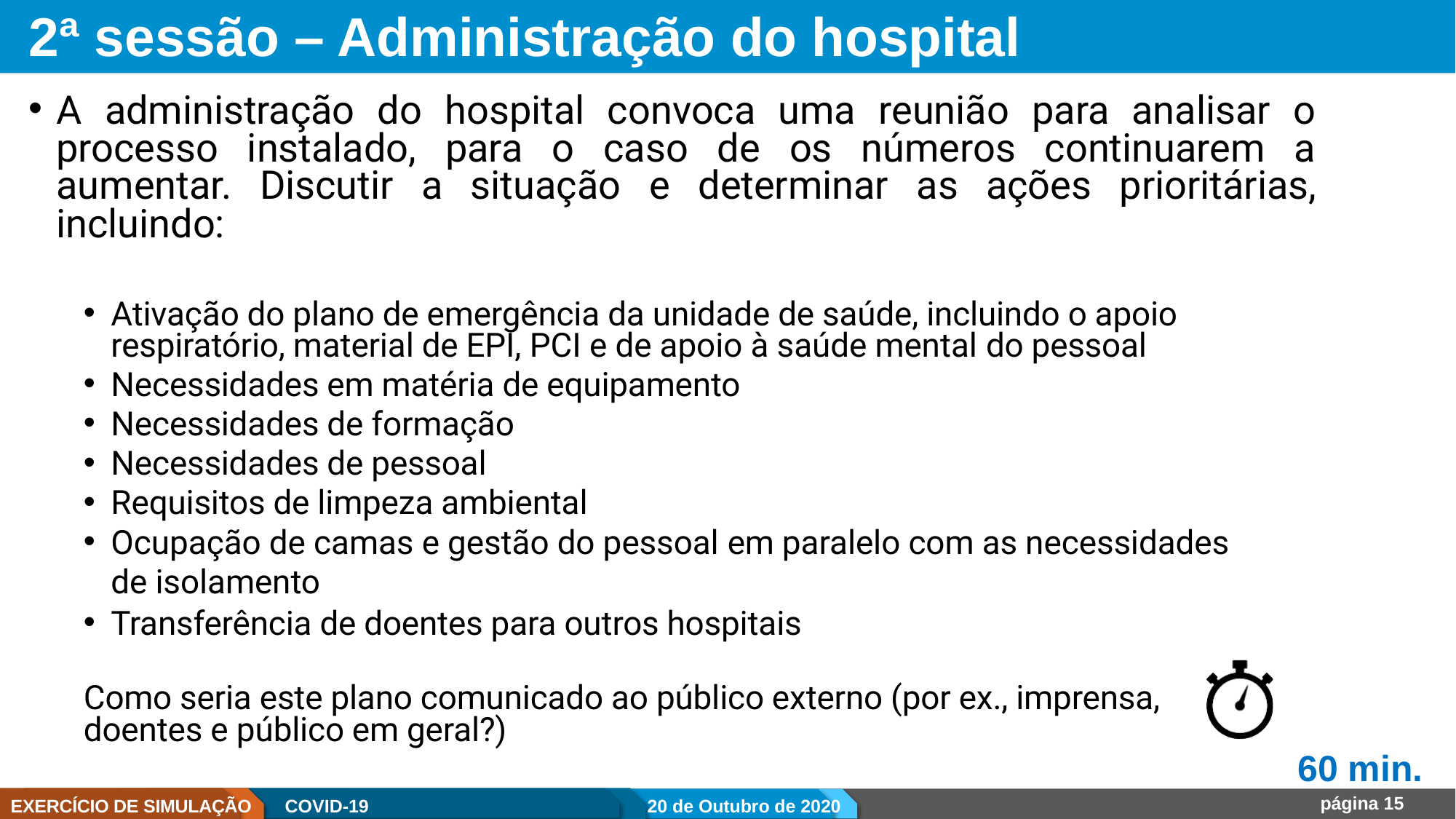

# 2ª sessão – Administração do hospital administration meeting
A administração do hospital convoca uma reunião para analisar o processo instalado, para o caso de os números continuarem a aumentar. Discutir a situação e determinar as ações prioritárias, incluindo:

Ativação do plano de emergência da unidade de saúde, incluindo o apoio respiratório, material de EPI, PCI e de apoio à saúde mental do pessoal
Necessidades em matéria de equipamento
Necessidades de formação
Necessidades de pessoal
Requisitos de limpeza ambiental
Ocupação de camas e gestão do pessoal em paralelo com as necessidades de isolamento
Transferência de doentes para outros hospitais

Como seria este plano comunicado ao público externo (por ex., imprensa, doentes e público em geral?)
60 min.

página 15
EXERCÍCIO DE SIMULAÇÃO

COVID-19
20 de Outubro de 2020